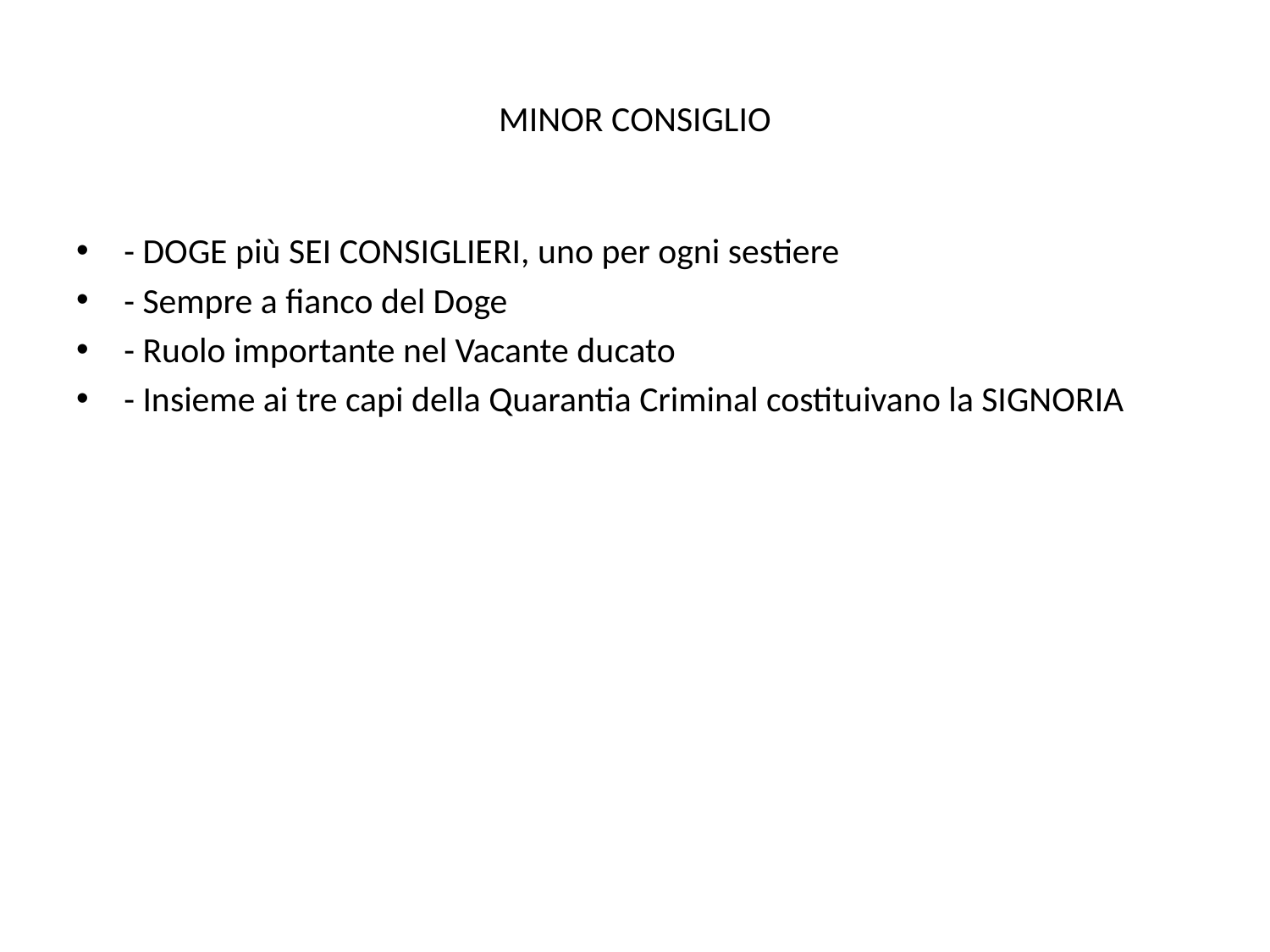

# MINOR CONSIGLIO
- DOGE più SEI CONSIGLIERI, uno per ogni sestiere
- Sempre a fianco del Doge
- Ruolo importante nel Vacante ducato
- Insieme ai tre capi della Quarantia Criminal costituivano la SIGNORIA